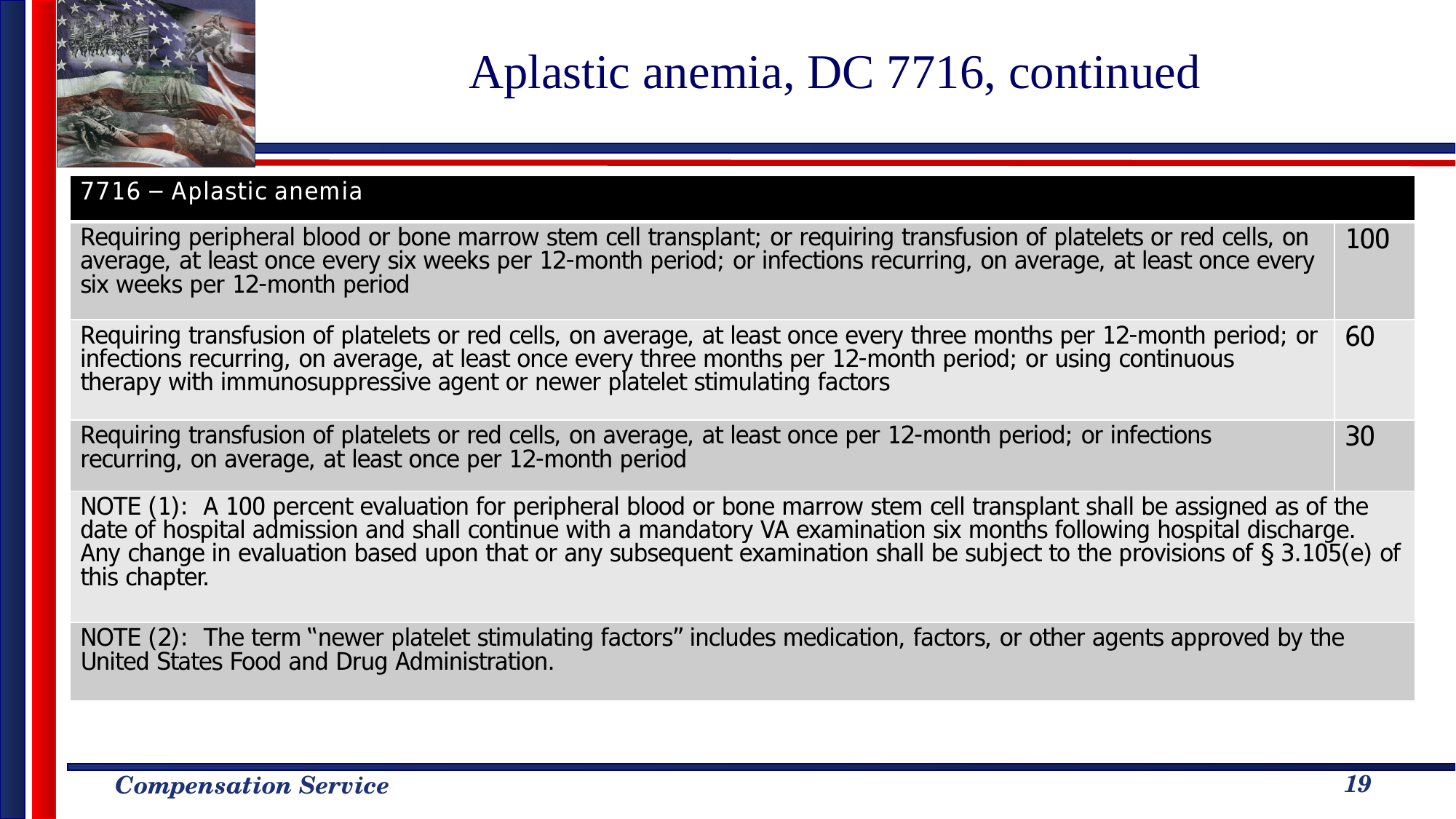

# Aplastic anemia, DC 7716, continued
| 7716 – Aplastic anemia |  |
| --- | --- |
| Requiring peripheral blood or bone marrow stem cell transplant; or requiring transfusion of platelets or red cells, on average, at least once every six weeks per 12-month period; or infections recurring, on average, at least once every six weeks per 12-month period | 100 |
| Requiring transfusion of platelets or red cells, on average, at least once every three months per 12-month period; or infections recurring, on average, at least once every three months per 12-month period; or using continuous therapy with immunosuppressive agent or newer platelet stimulating factors | 60 |
| Requiring transfusion of platelets or red cells, on average, at least once per 12-month period; or infections recurring, on average, at least once per 12-month period | 30 |
| NOTE (1): A 100 percent evaluation for peripheral blood or bone marrow stem cell transplant shall be assigned as of the date of hospital admission and shall continue with a mandatory VA examination six months following hospital discharge. Any change in evaluation based upon that or any subsequent examination shall be subject to the provisions of § 3.105(e) of this chapter. |  |
| NOTE (2): The term “newer platelet stimulating factors” includes medication, factors, or other agents approved by the United States Food and Drug Administration. |  |
19